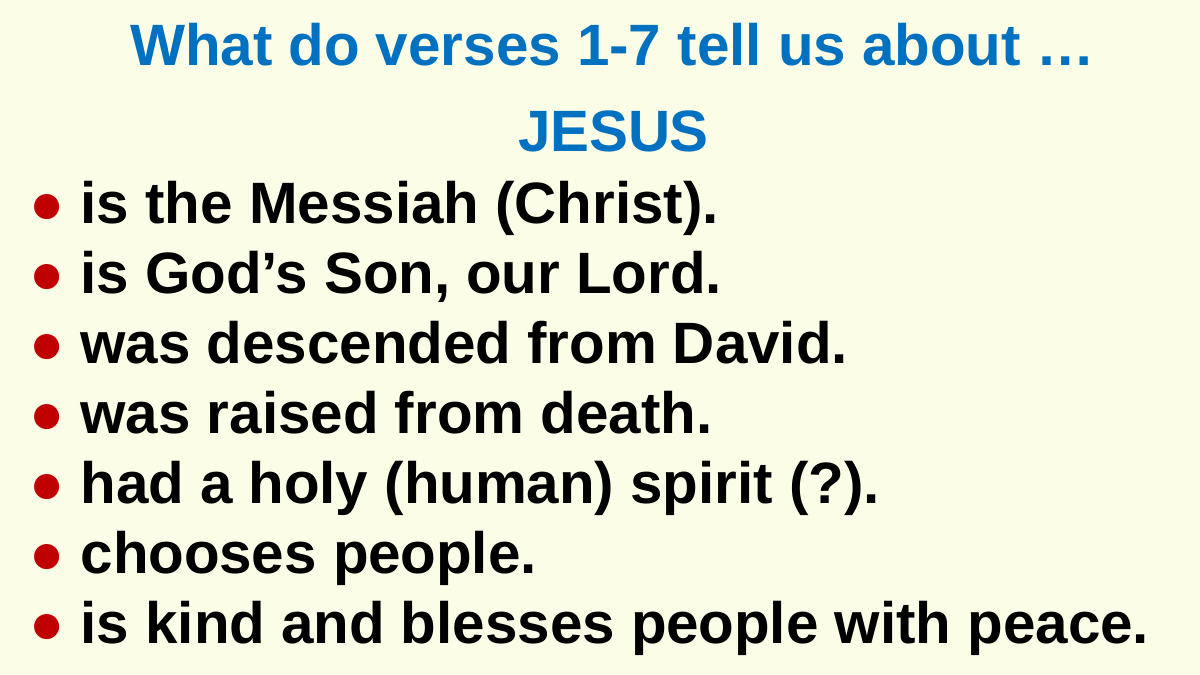

What do verses 1-7 tell us about …
JESUS
● is the Messiah (Christ).
● is God’s Son, our Lord.
● was descended from David.
● was raised from death.
● had a holy (human) spirit (?).
● chooses people.
● is kind and blesses people with peace.